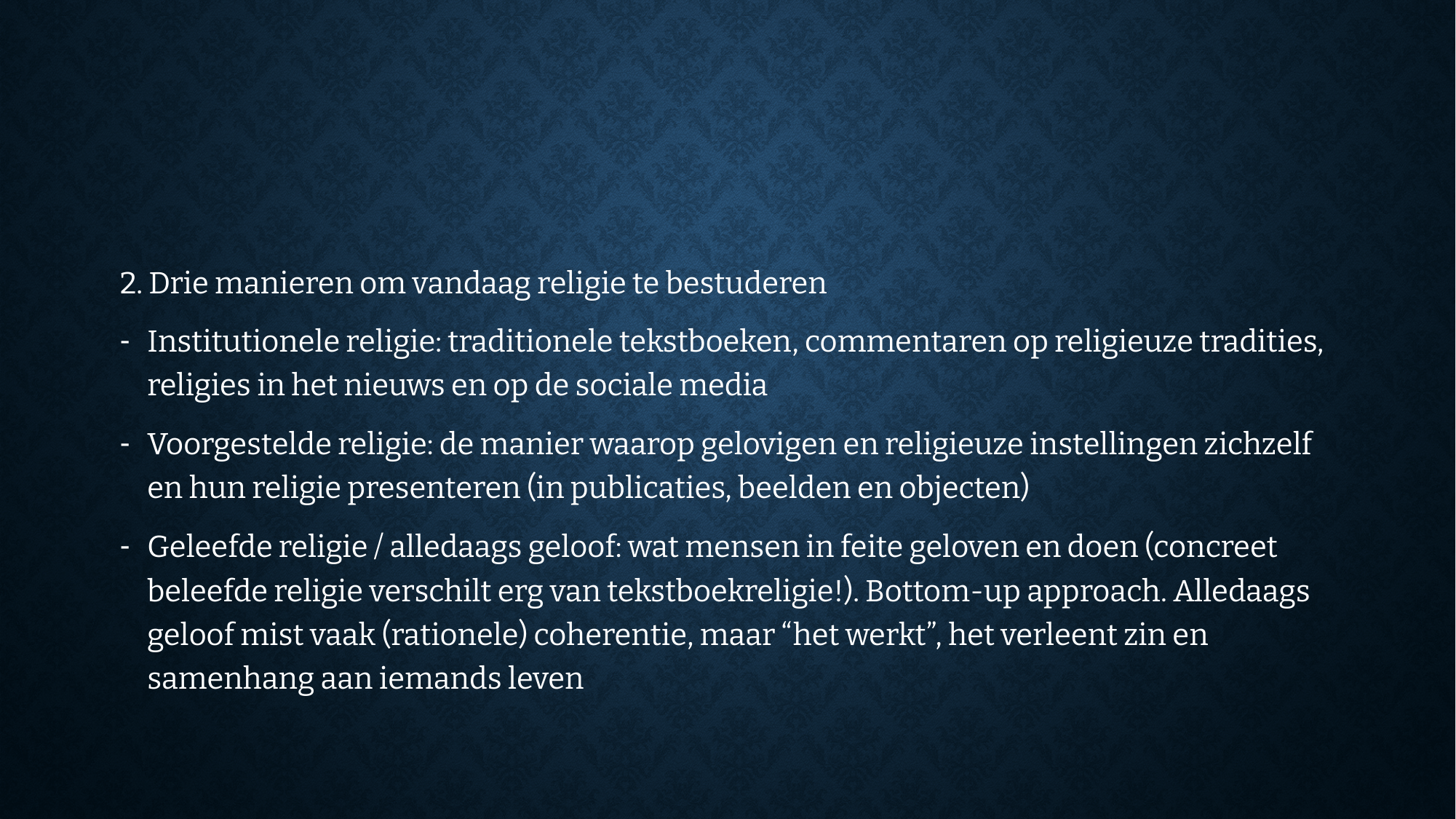

#
2. Drie manieren om vandaag religie te bestuderen
Institutionele religie: traditionele tekstboeken, commentaren op religieuze tradities, religies in het nieuws en op de sociale media
Voorgestelde religie: de manier waarop gelovigen en religieuze instellingen zichzelf en hun religie presenteren (in publicaties, beelden en objecten)
Geleefde religie / alledaags geloof: wat mensen in feite geloven en doen (concreet beleefde religie verschilt erg van tekstboekreligie!). Bottom-up approach. Alledaags geloof mist vaak (rationele) coherentie, maar “het werkt”, het verleent zin en samenhang aan iemands leven